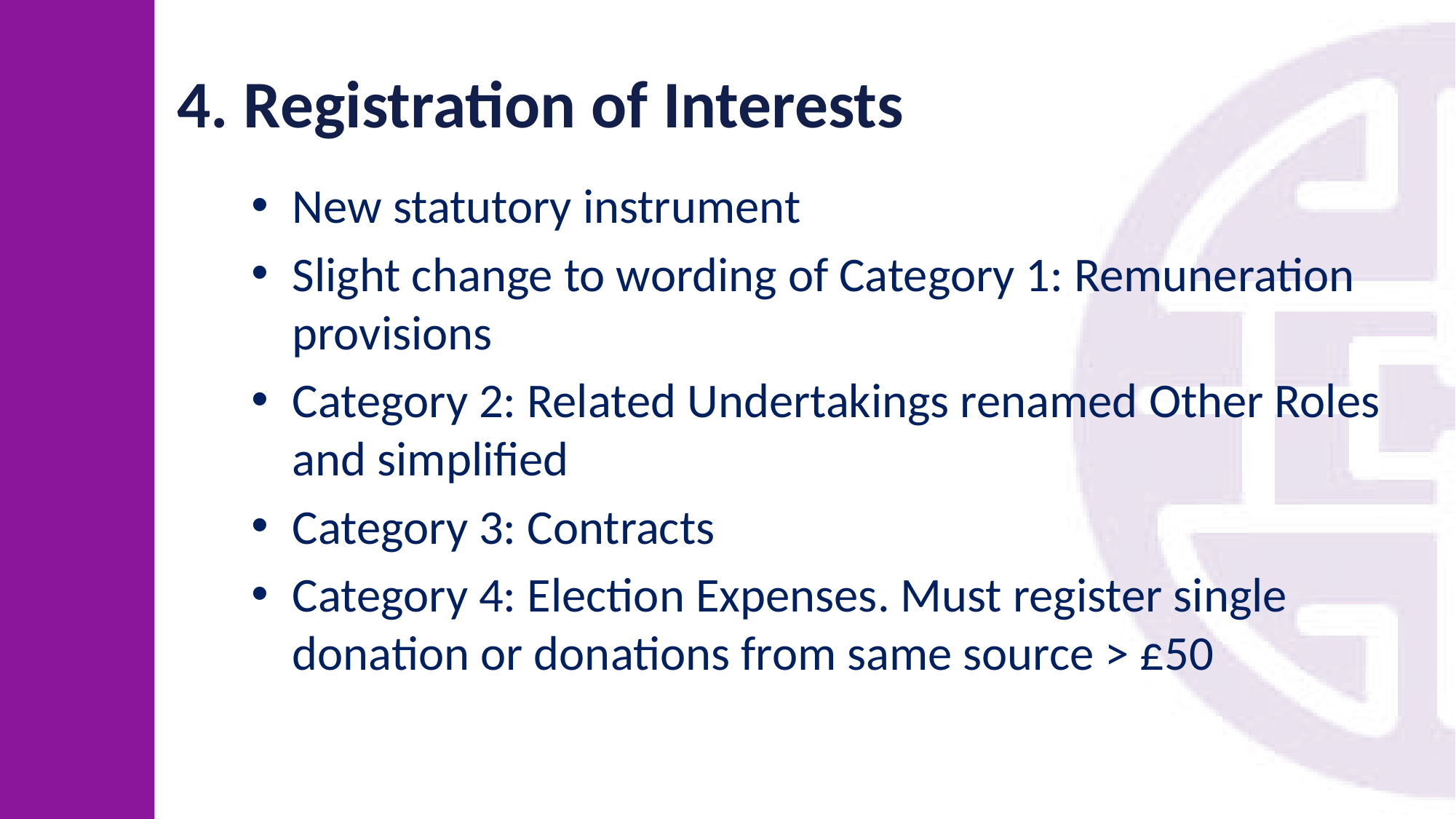

# 4. Registration of Interests
New statutory instrument
Slight change to wording of Category 1: Remuneration provisions
Category 2: Related Undertakings renamed Other Roles and simplified
Category 3: Contracts
Category 4: Election Expenses. Must register single donation or donations from same source > £50